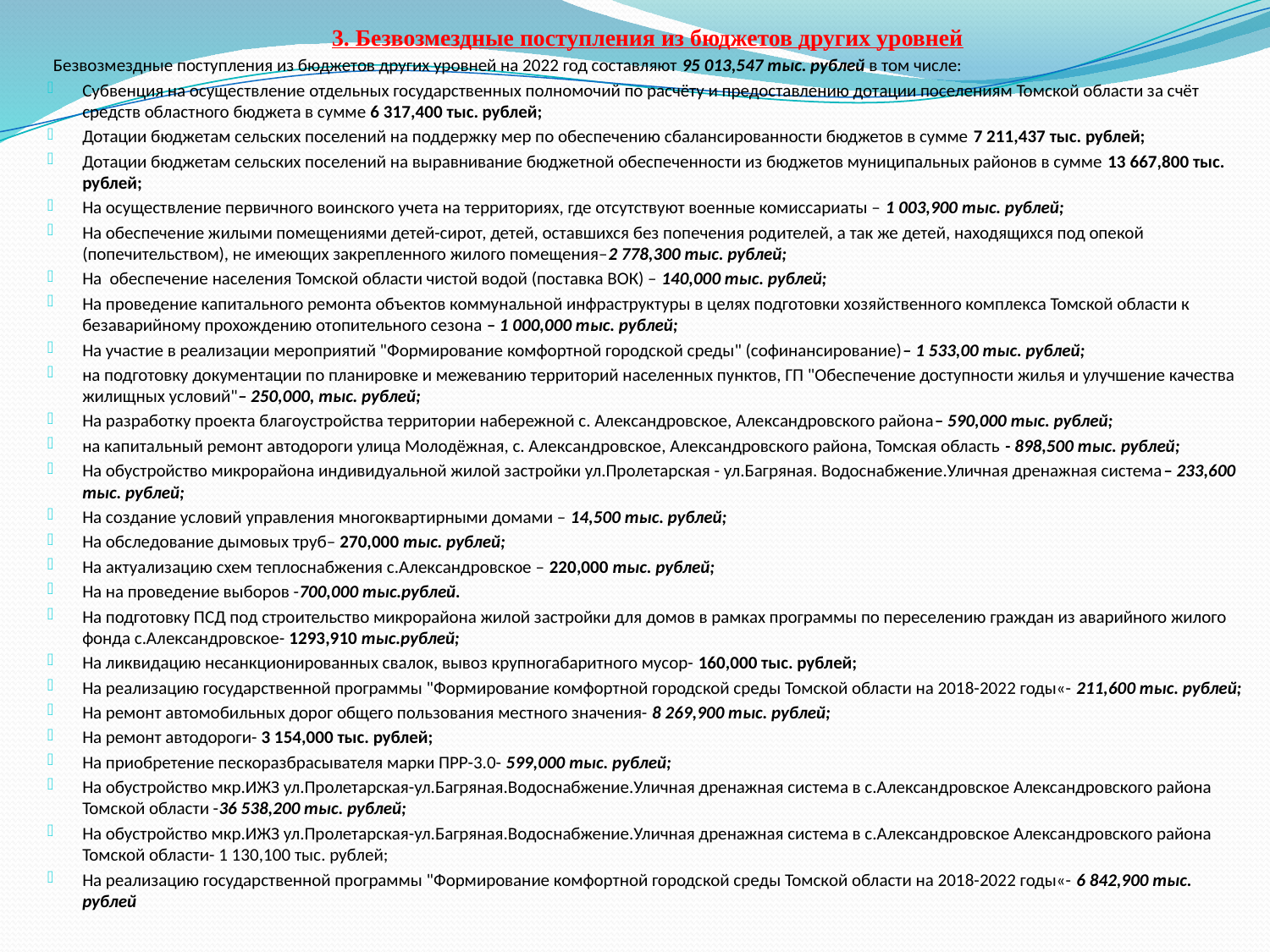

3. Безвозмездные поступления из бюджетов других уровней
Безвозмездные поступления из бюджетов других уровней на 2022 год составляют 95 013,547 тыс. рублей в том числе:
Субвенция на осуществление отдельных государственных полномочий по расчёту и предоставлению дотации поселениям Томской области за счёт средств областного бюджета в сумме 6 317,400 тыс. рублей;
Дотации бюджетам сельских поселений на поддержку мер по обеспечению сбалансированности бюджетов в сумме 7 211,437 тыс. рублей;
Дотации бюджетам сельских поселений на выравнивание бюджетной обеспеченности из бюджетов муниципальных районов в сумме 13 667,800 тыс. рублей;
На осуществление первичного воинского учета на территориях, где отсутствуют военные комиссариаты – 1 003,900 тыс. рублей;
На обеспечение жилыми помещениями детей-сирот, детей, оставшихся без попечения родителей, а так же детей, находящихся под опекой (попечительством), не имеющих закрепленного жилого помещения–2 778,300 тыс. рублей;
На  обеспечение населения Томской области чистой водой (поставка ВОК) – 140,000 тыс. рублей;
На проведение капитального ремонта объектов коммунальной инфраструктуры в целях подготовки хозяйственного комплекса Томской области к безаварийному прохождению отопительного сезона – 1 000,000 тыс. рублей;
На участие в реализации мероприятий "Формирование комфортной городской среды" (софинансирование)– 1 533,00 тыс. рублей;
на подготовку документации по планировке и межеванию территорий населенных пунктов, ГП "Обеспечение доступности жилья и улучшение качества жилищных условий"– 250,000, тыс. рублей;
На разработку проекта благоустройства территории набережной с. Александровское, Александровского района– 590,000 тыс. рублей;
на капитальный ремонт автодороги улица Молодёжная, с. Александровское, Александровского района, Томская область - 898,500 тыс. рублей;
На обустройство микрорайона индивидуальной жилой застройки ул.Пролетарская - ул.Багряная. Водоснабжение.Уличная дренажная система– 233,600 тыс. рублей;
На создание условий управления многоквартирными домами – 14,500 тыс. рублей;
На обследование дымовых труб– 270,000 тыс. рублей;
На актуализацию схем теплоснабжения с.Александровское – 220,000 тыс. рублей;
На на проведение выборов -700,000 тыс.рублей.
На подготовку ПСД под строительство микрорайона жилой застройки для домов в рамках программы по переселению граждан из аварийного жилого фонда с.Александровское- 1293,910 тыс.рублей;
На ликвидацию несанкционированных свалок, вывоз крупногабаритного мусор- 160,000 тыс. рублей;
На реализацию государственной программы "Формирование комфортной городской среды Томской области на 2018-2022 годы«- 211,600 тыс. рублей;
На ремонт автомобильных дорог общего пользования местного значения- 8 269,900 тыс. рублей;
На ремонт автодороги- 3 154,000 тыс. рублей;
На приобретение пескоразбрасывателя марки ПРР-3.0- 599,000 тыс. рублей;
На обустройство мкр.ИЖЗ ул.Пролетарская-ул.Багряная.Водоснабжение.Уличная дренажная система в с.Александровское Александровского района Томской области -36 538,200 тыс. рублей;
На обустройство мкр.ИЖЗ ул.Пролетарская-ул.Багряная.Водоснабжение.Уличная дренажная система в с.Александровское Александровского района Томской области- 1 130,100 тыс. рублей;
На реализацию государственной программы "Формирование комфортной городской среды Томской области на 2018-2022 годы«- 6 842,900 тыс. рублей